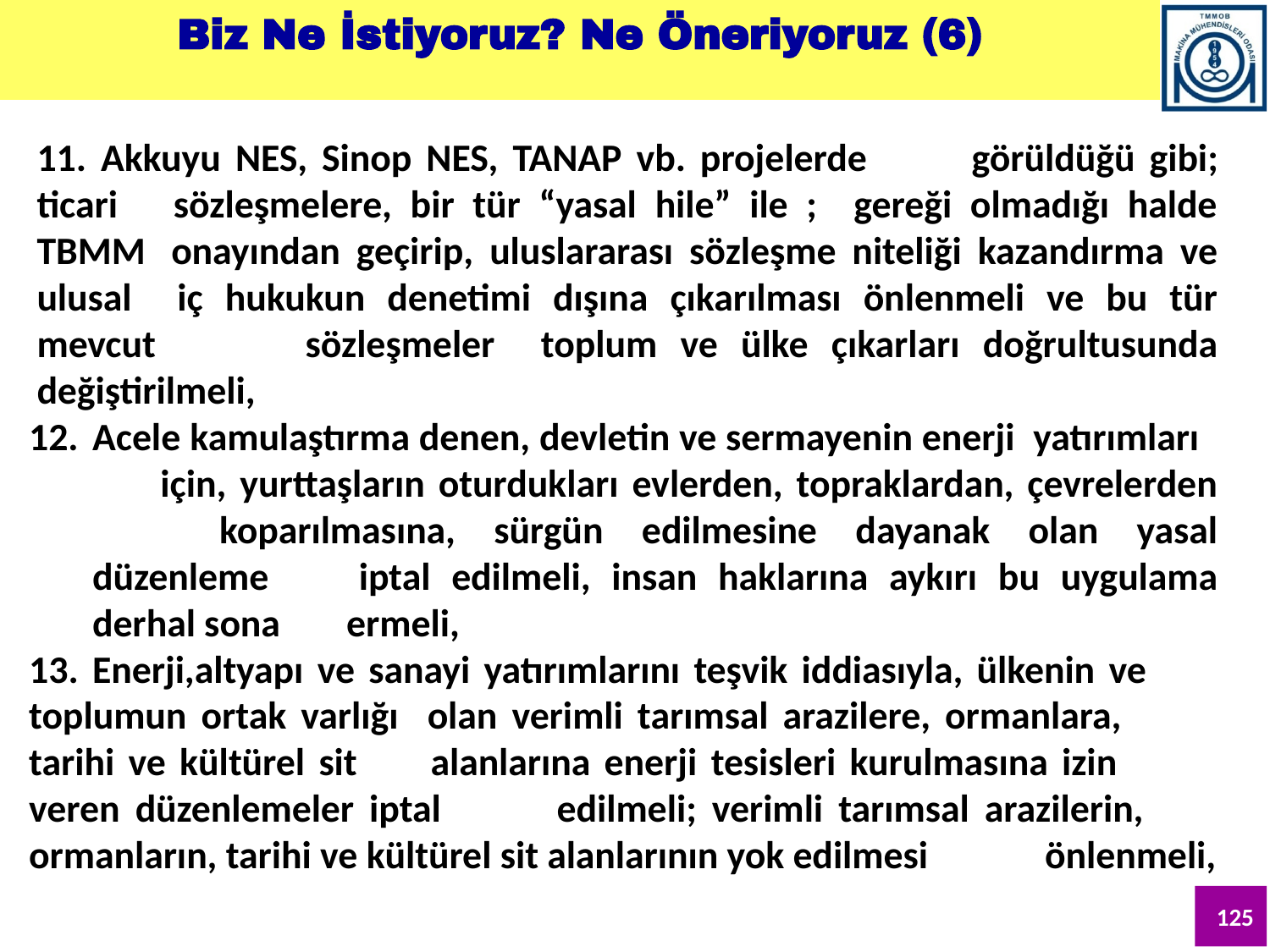

Biz Ne İstiyoruz? Ne Öneriyoruz (6)
11. Akkuyu NES, Sinop NES, TANAP vb. projelerde 	görüldüğü gibi; ticari 	sözleşmelere, bir tür “yasal hile” ile ;  gereği olmadığı halde TBMM 	onayından geçirip, uluslararası sözleşme niteliği kazandırma ve ulusal 	iç hukukun denetimi dışına çıkarılması önlenmeli ve bu tür mevcut 	sözleşmeler  toplum ve ülke çıkarları doğrultusunda değiştirilmeli,
Acele kamulaştırma denen, devletin ve sermayenin enerji  yatırımları        için, yurttaşların oturdukları evlerden, topraklardan, çevrelerden 	koparılmasına, sürgün edilmesine dayanak olan yasal düzenleme 	iptal edilmeli, insan haklarına aykırı bu uygulama derhal sona 	ermeli,
13. Enerji,altyapı ve sanayi yatırımlarını teşvik iddiasıyla, ülkenin ve 	toplumun ortak varlığı 	olan verimli tarımsal arazilere, ormanlara, 	tarihi ve kültürel sit 	alanlarına enerji tesisleri kurulmasına izin 	veren düzenlemeler iptal 	edilmeli; verimli tarımsal arazilerin, 	ormanların, tarihi ve kültürel sit alanlarının yok edilmesi 	önlenmeli,
125